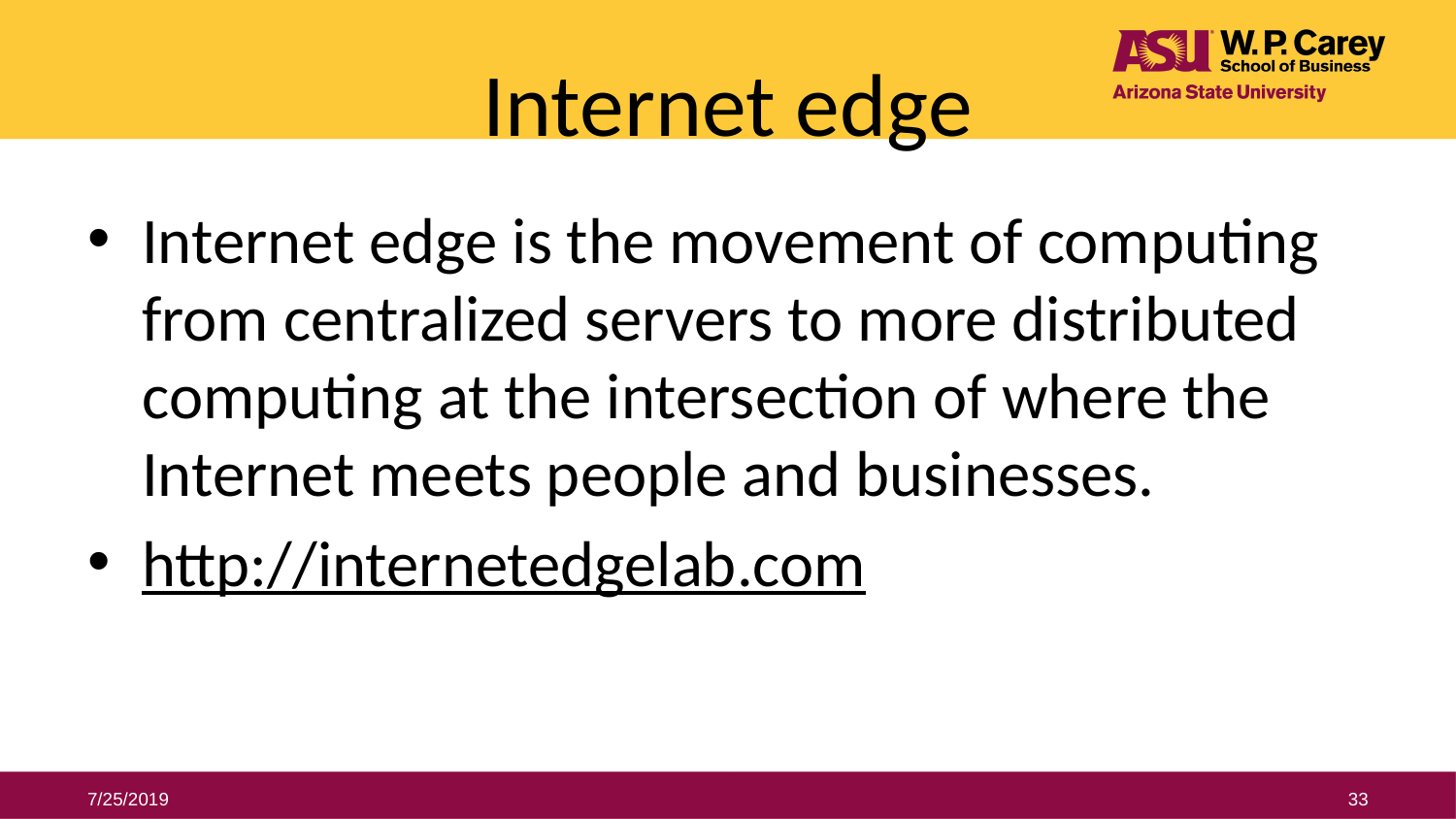

# Internet edge
Internet edge is the movement of computing from centralized servers to more distributed computing at the intersection of where the Internet meets people and businesses.
http://internetedgelab.com
7/25/2019
33